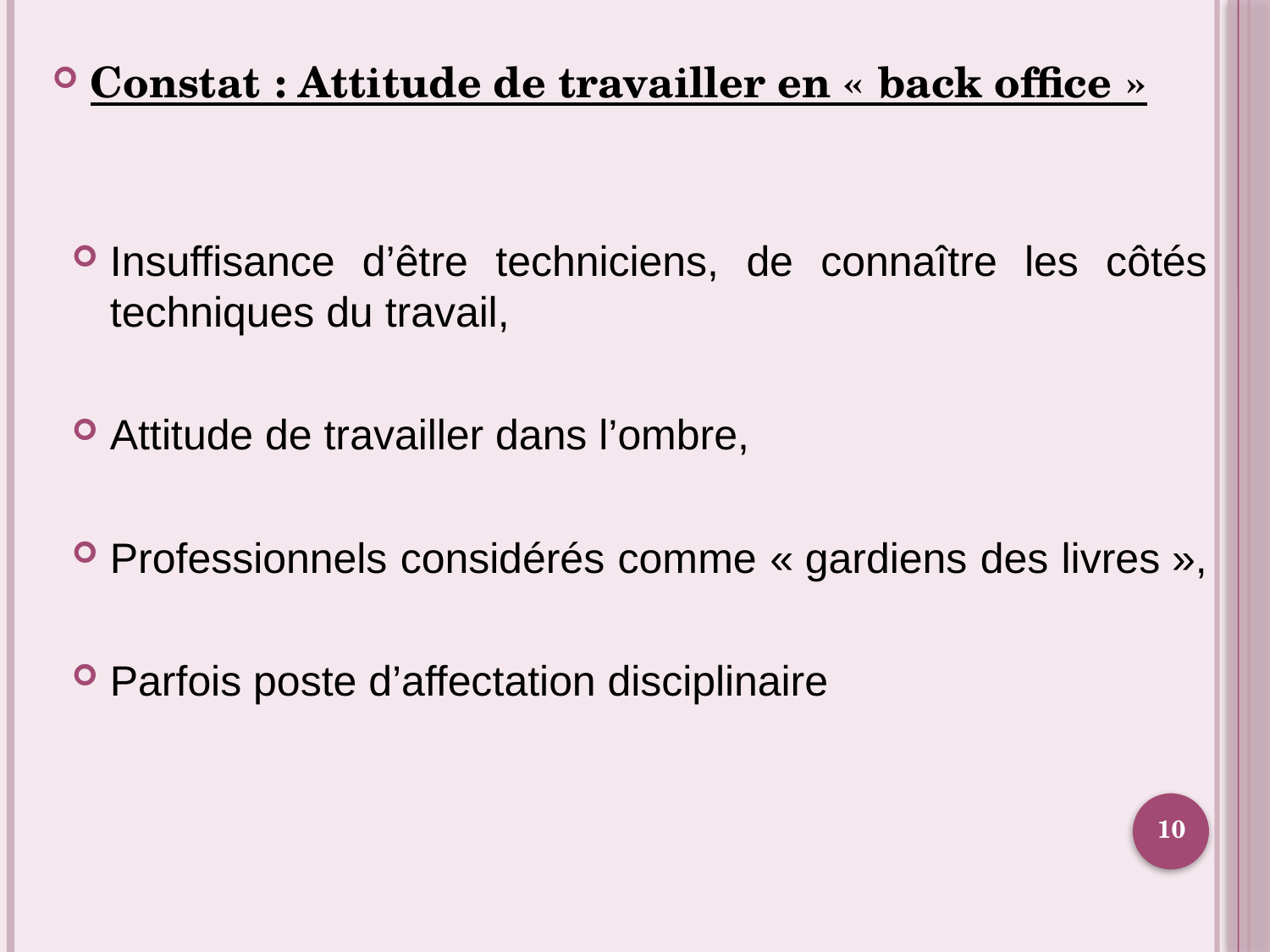

Constat : Attitude de travailler en « back office »
Insuffisance d’être techniciens, de connaître les côtés techniques du travail,

Attitude de travailler dans l’ombre,

Professionnels considérés comme « gardiens des livres »,

Parfois poste d’affectation disciplinaire

10